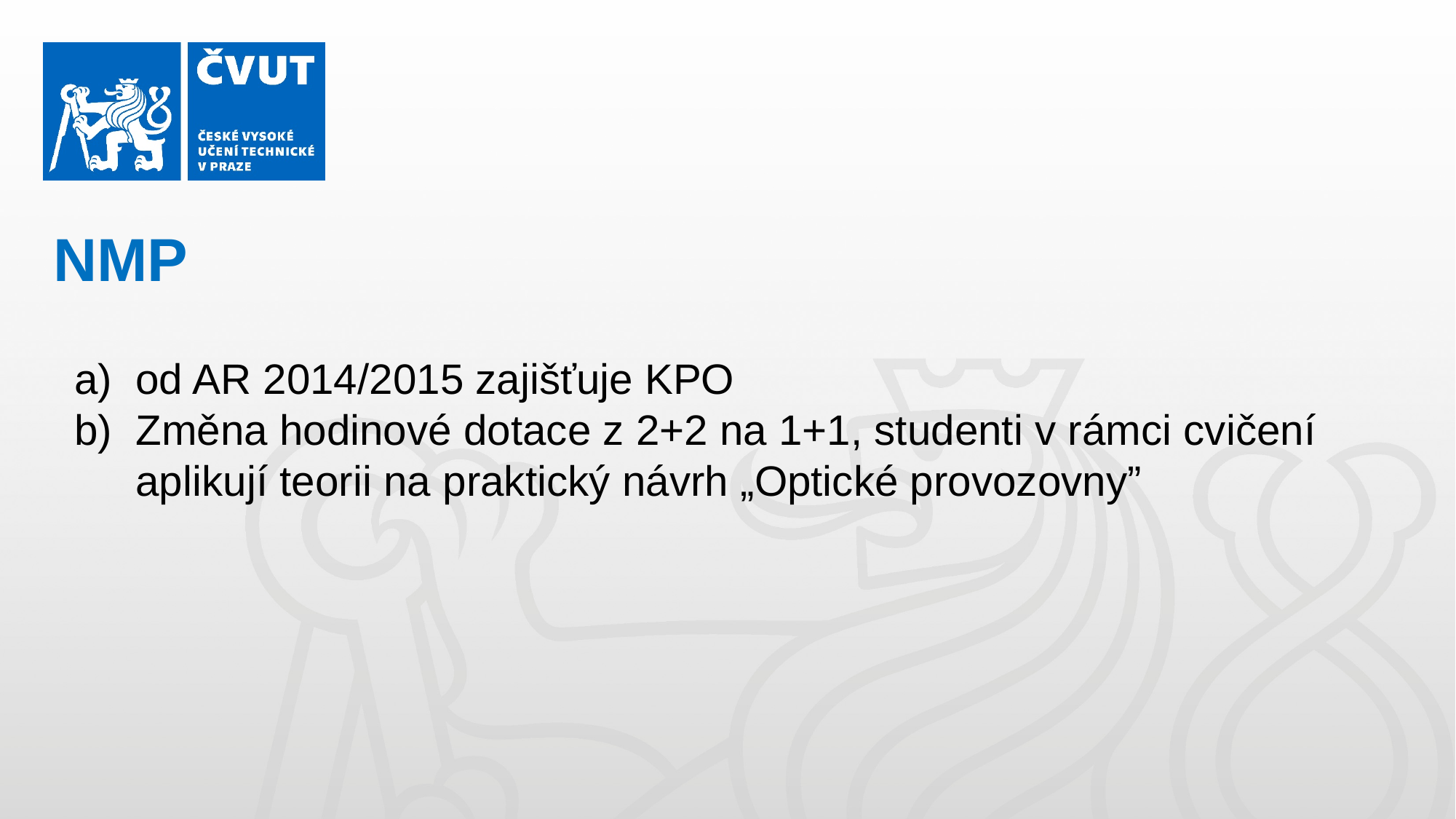

NMP
od AR 2014/2015 zajišťuje KPO
Změna hodinové dotace z 2+2 na 1+1, studenti v rámci cvičení aplikují teorii na praktický návrh „Optické provozovny”